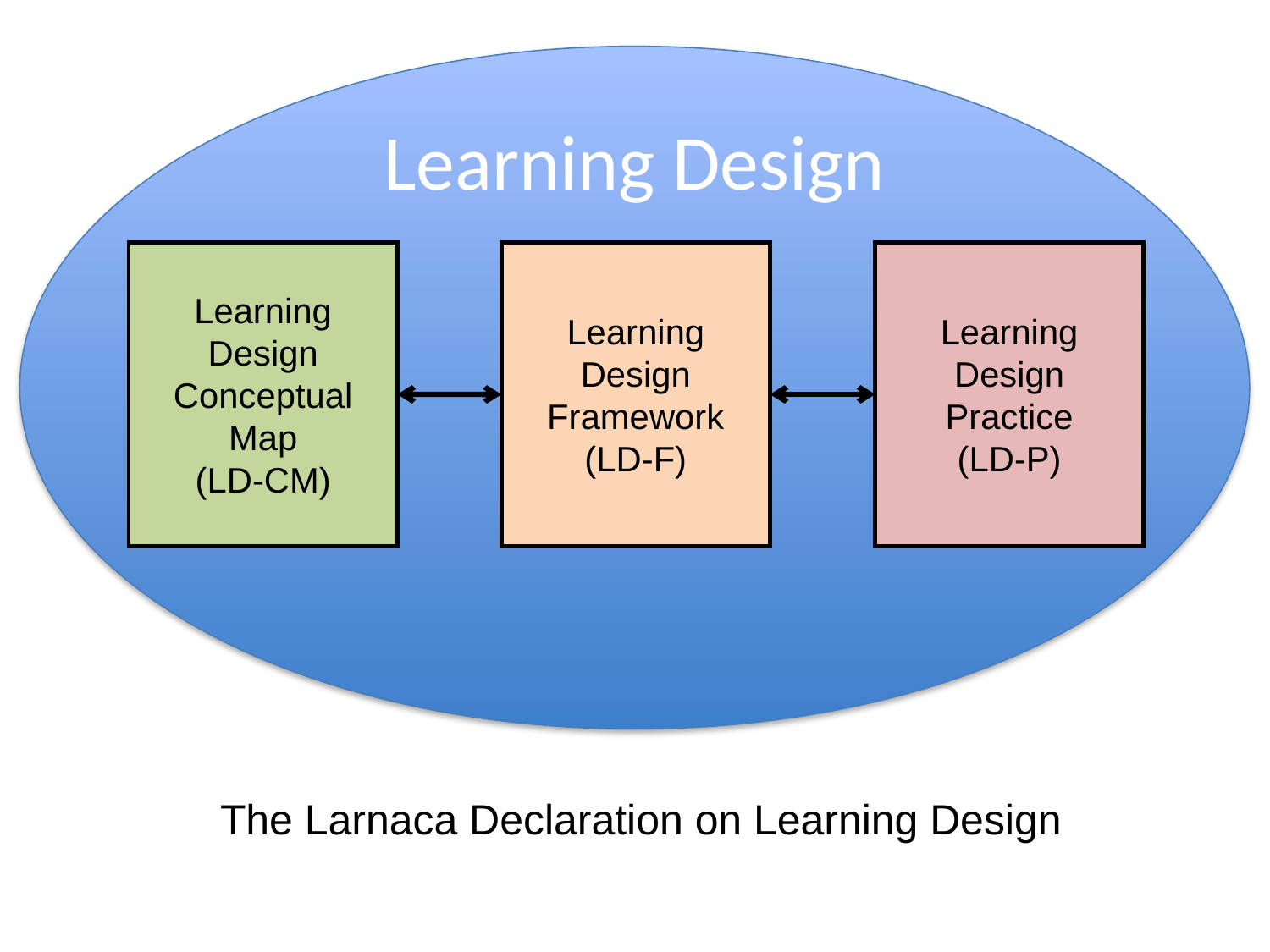

Learning Design

Learning Design Conceptual Map
(LD-CM)
Learning Design Framework
(LD-F)
Learning Design Practice
(LD-P)
The Larnaca Declaration on Learning Design